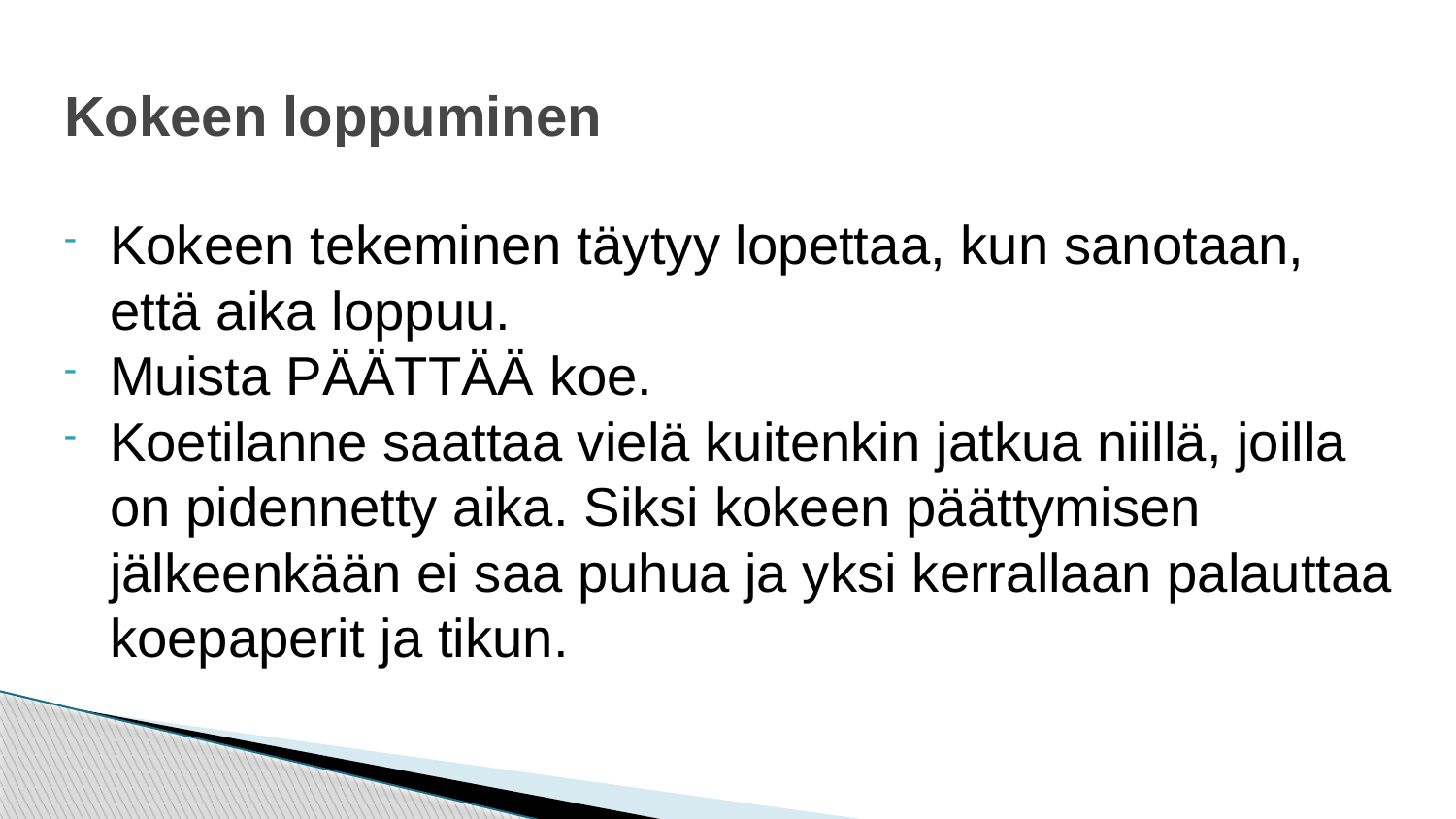

# Kokeen loppuminen
Kokeen tekeminen täytyy lopettaa, kun sanotaan, että aika loppuu.
Muista PÄÄTTÄÄ koe.
Koetilanne saattaa vielä kuitenkin jatkua niillä, joilla on pidennetty aika. Siksi kokeen päättymisen jälkeenkään ei saa puhua ja yksi kerrallaan palauttaa koepaperit ja tikun.